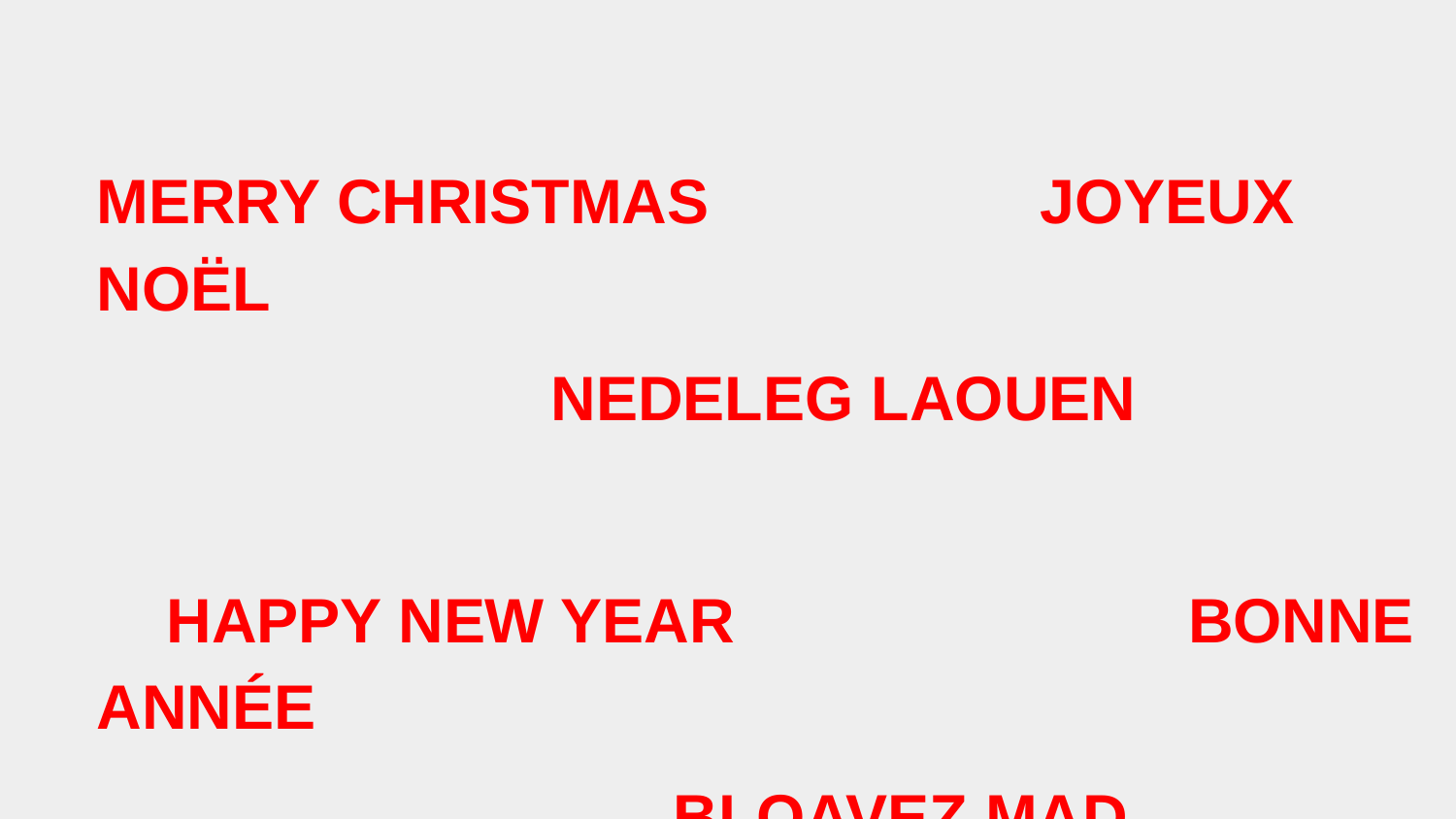

MERRY CHRISTMAS                   JOYEUX NOËL
                          NEDELEG LAOUEN

    HAPPY NEW YEAR                          BONNE ANNÉE
                                 BLOAVEZ MAD